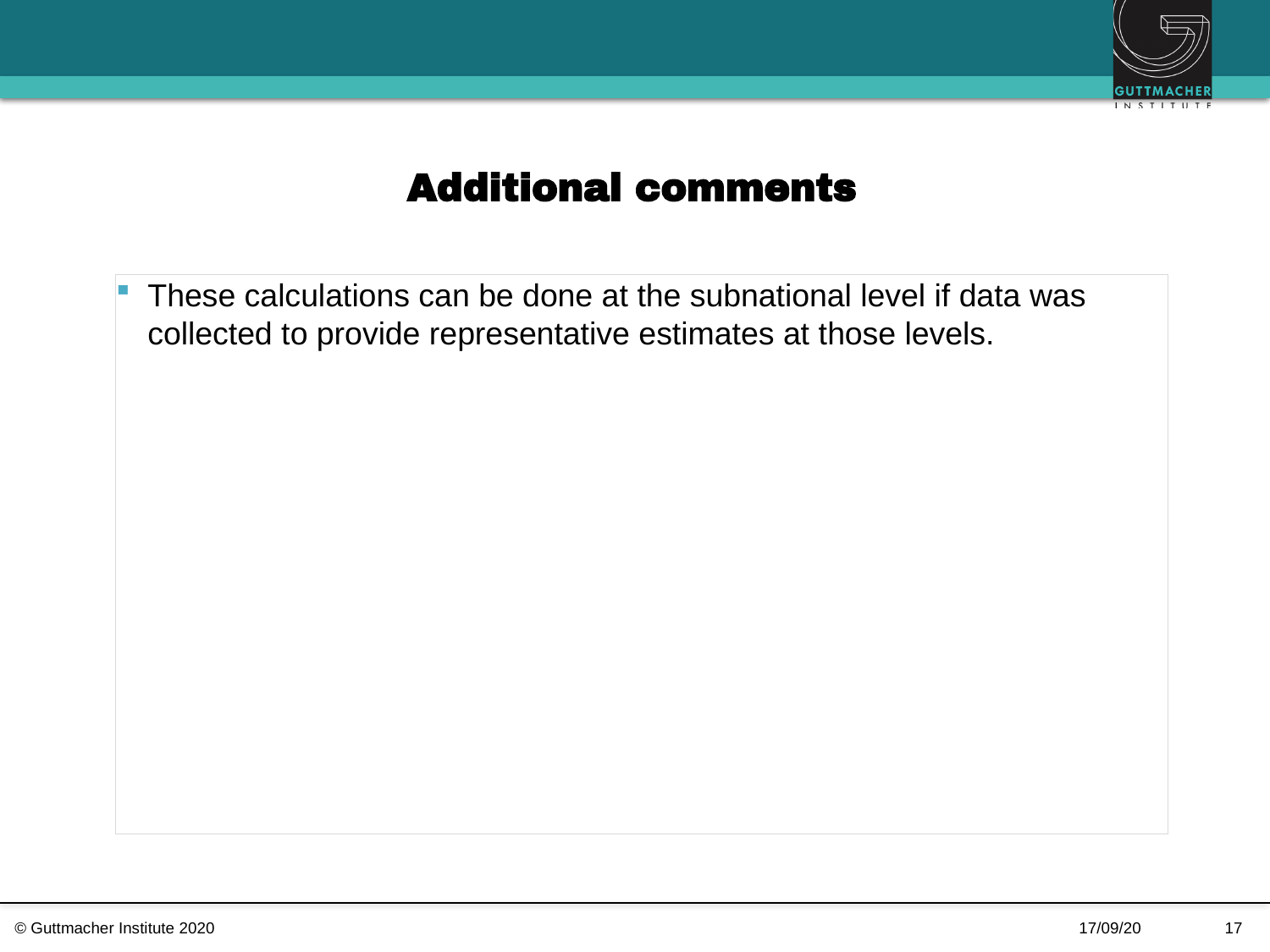

# Additional comments

These calculations can be done at the subnational level if data was collected to provide representative estimates at those levels.